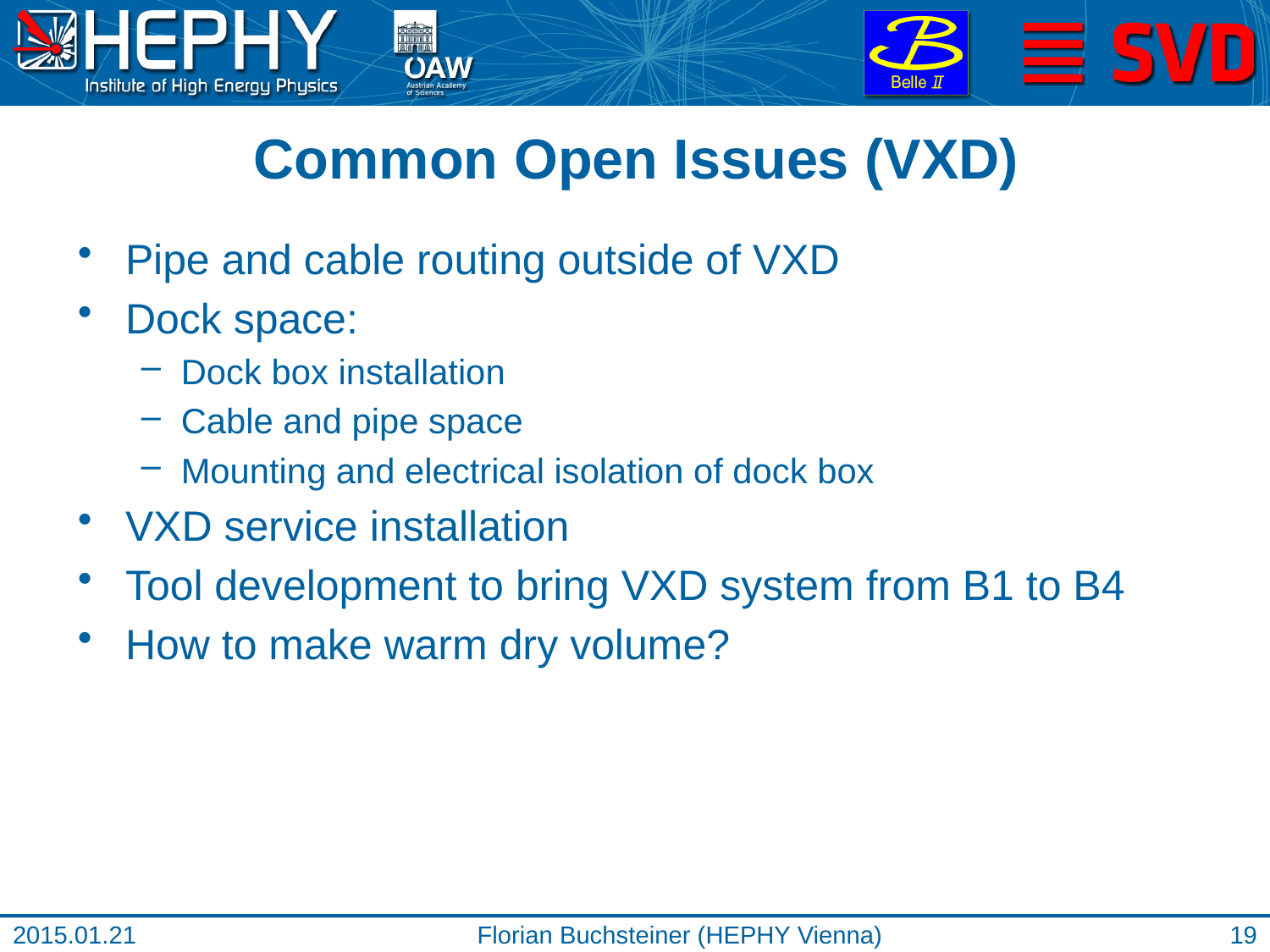

# Common Open Issues (VXD)
Pipe and cable routing outside of VXD
Dock space:
Dock box installation
Cable and pipe space
Mounting and electrical isolation of dock box
VXD service installation
Tool development to bring VXD system from B1 to B4
How to make warm dry volume?

2015.01.21
Florian Buchsteiner (HEPHY Vienna)
19